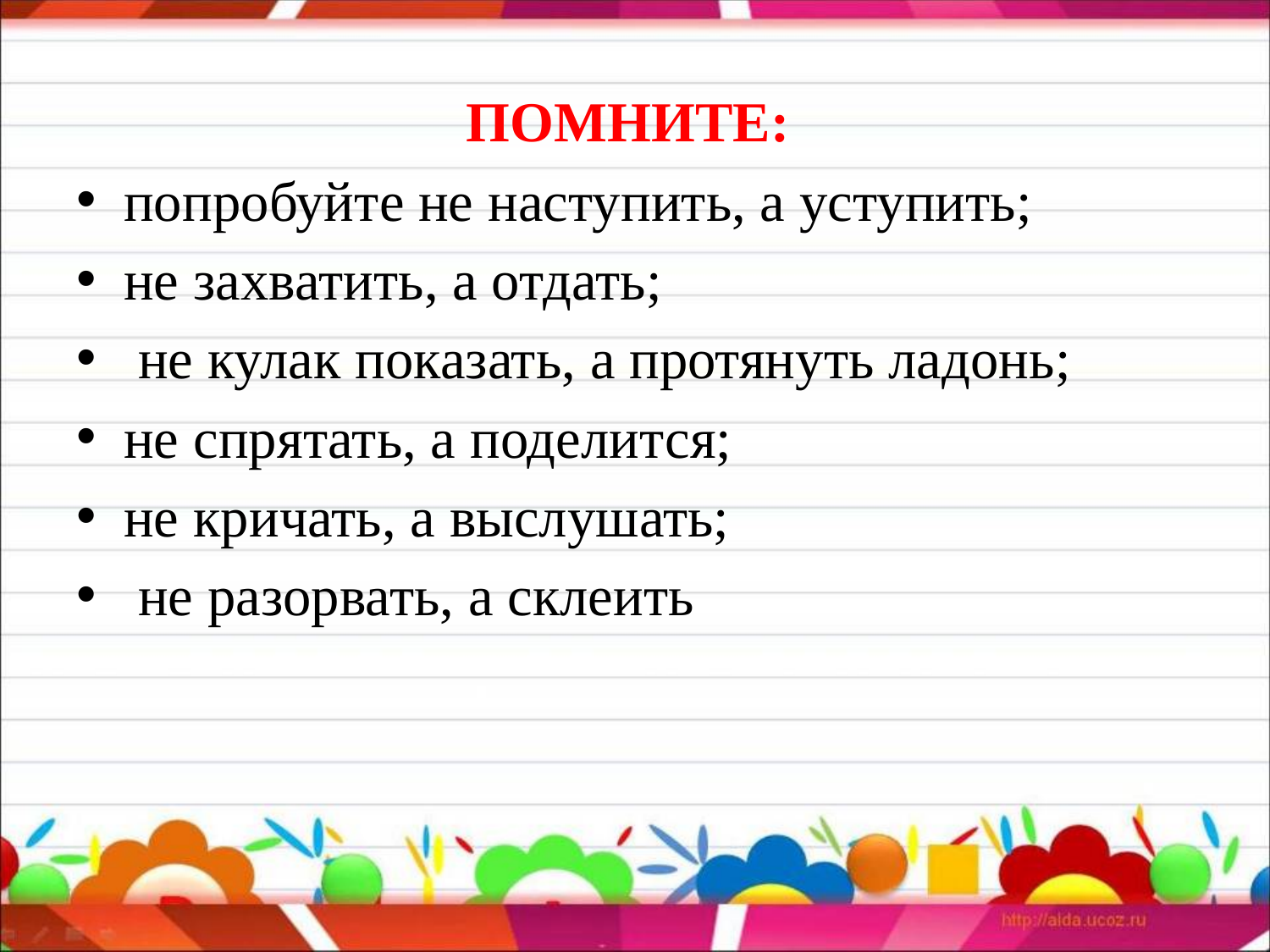

ПОМНИТЕ:
попробуйте не наступить, а уступить;
не захватить, а отдать;
 не кулак показать, а протянуть ладонь;
не спрятать, а поделится;
не кричать, а выслушать;
 не разорвать, а склеить